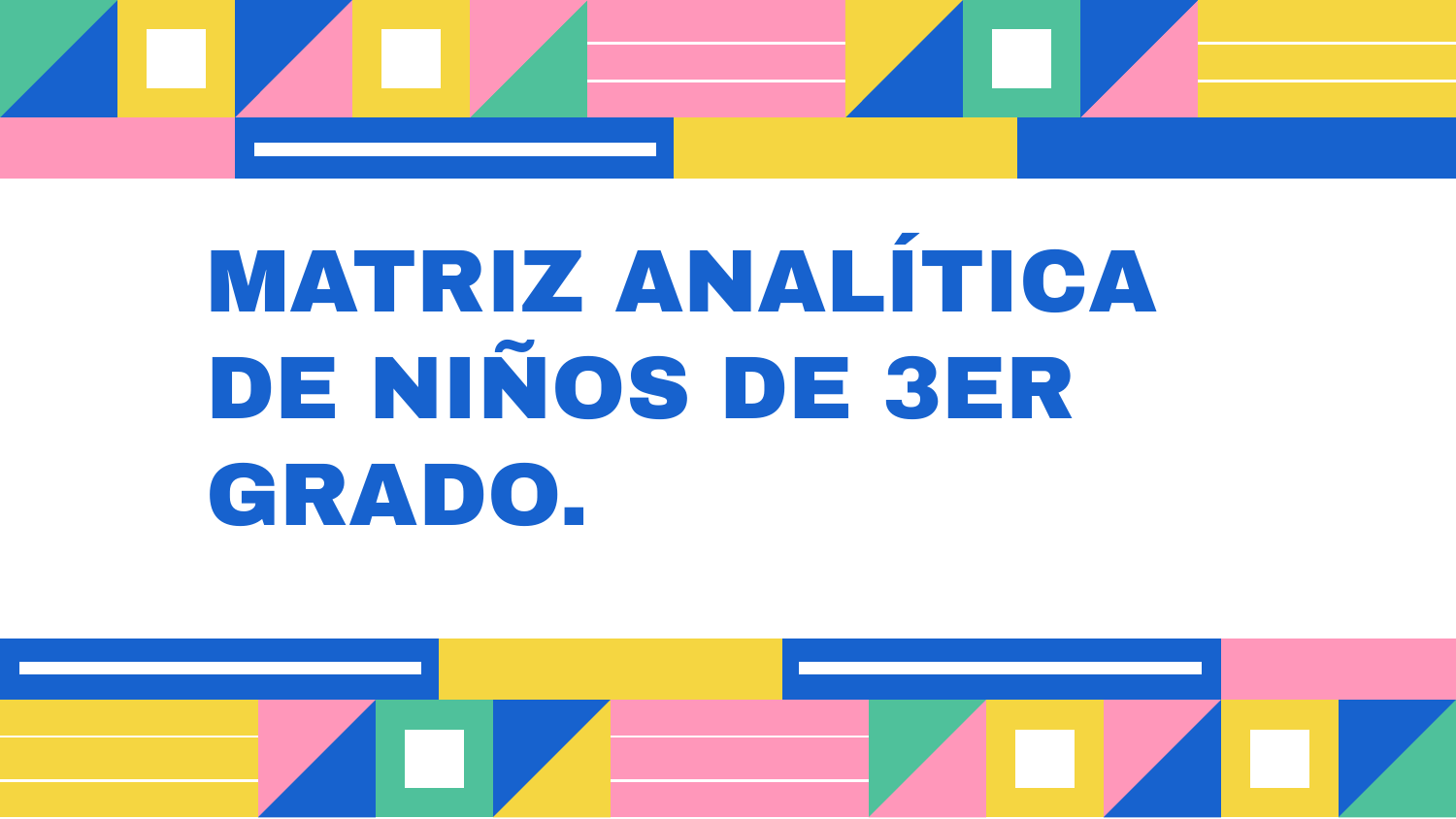

# MATRIZ ANALÍTICA DE NIÑOS DE 3ER GRADO.